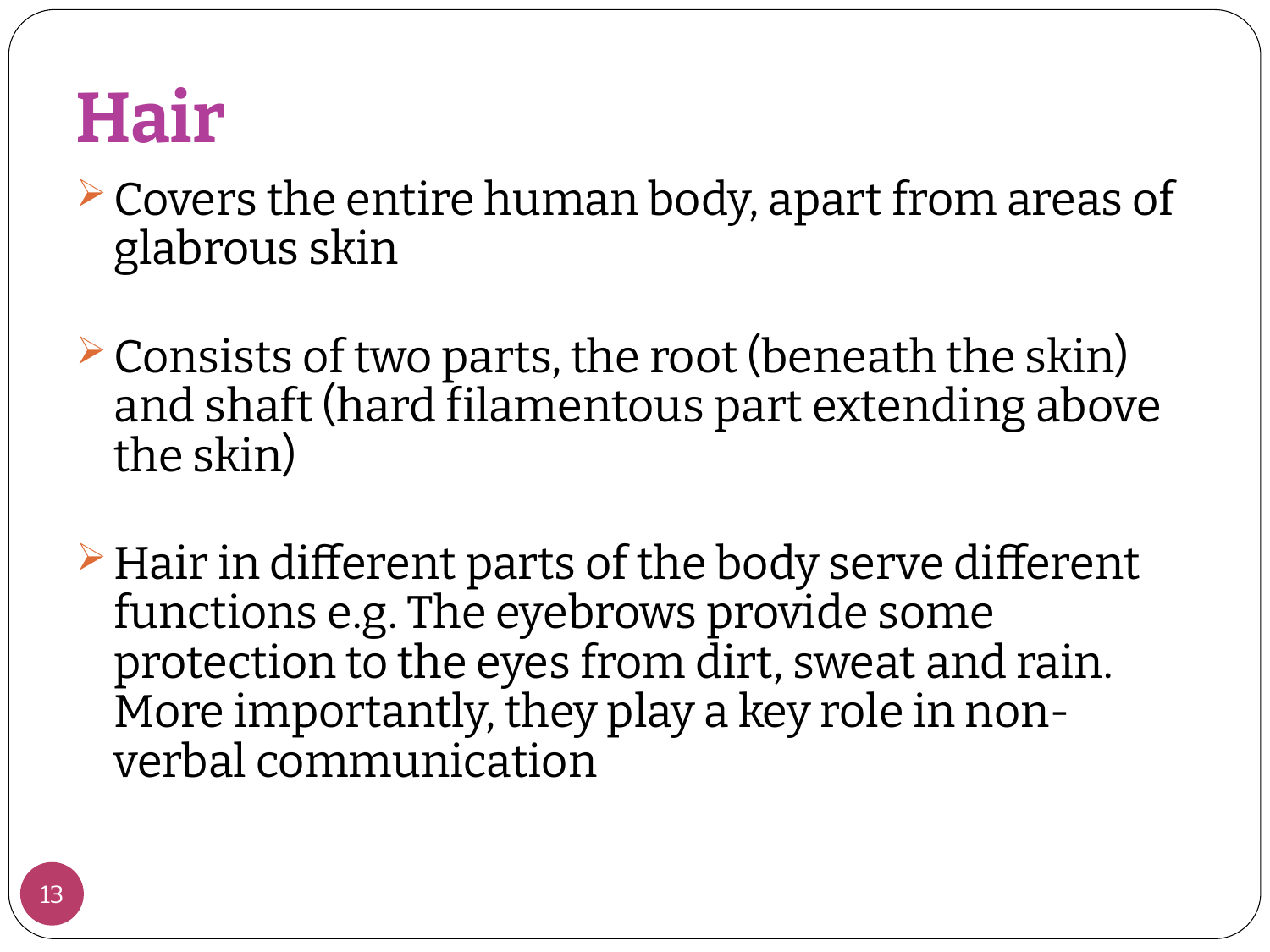

Hair
Covers the entire human body, apart from areas of glabrous skin

Consists of two parts, the root (beneath the skin) and shaft (hard filamentous part extending above the skin)

Hair in different parts of the body serve different functions e.g. The eyebrows provide some protection to the eyes from dirt, sweat and rain. More importantly, they play a key role in non-verbal communication
13